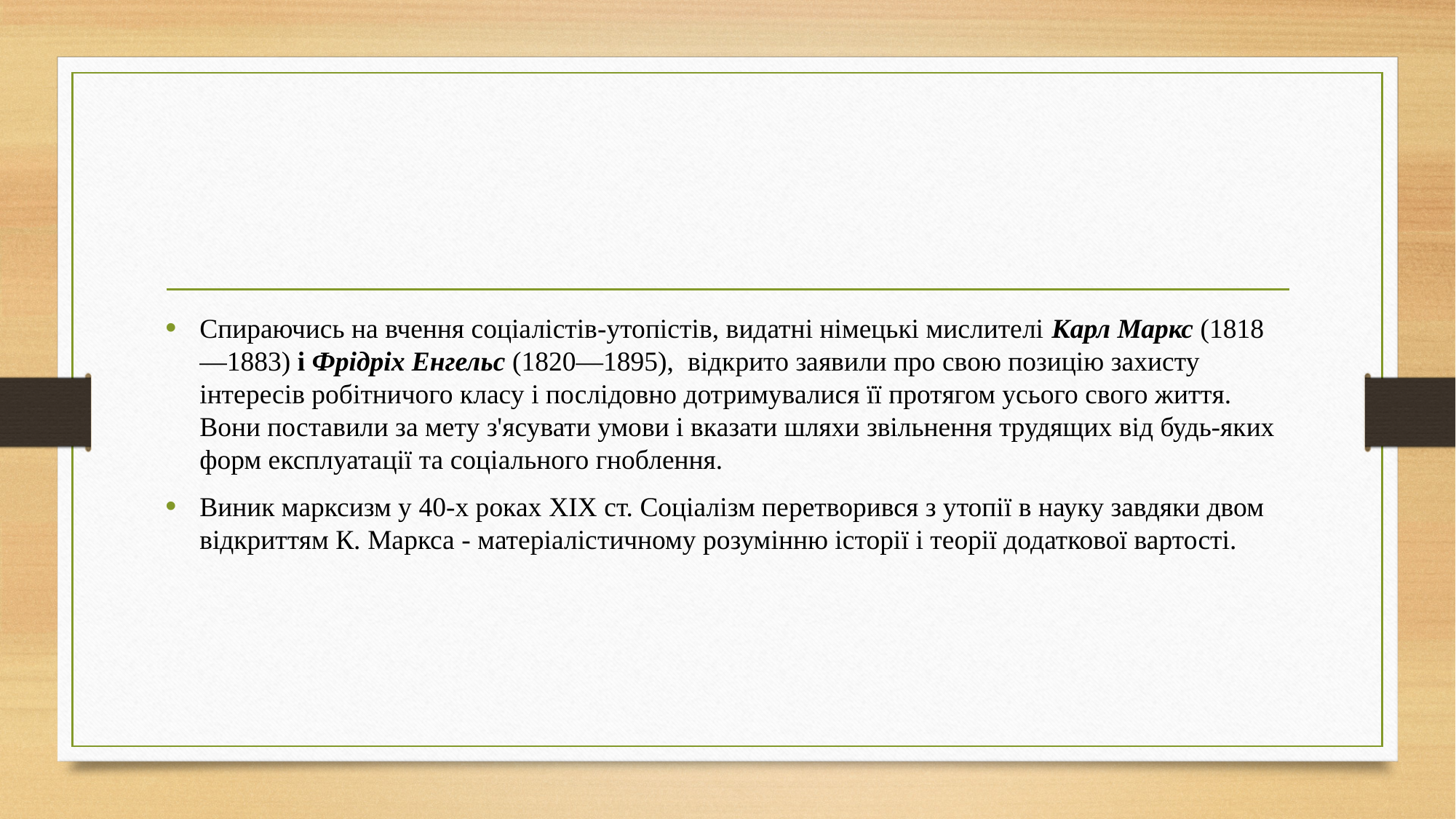

#
Спираючись на вчення соціалістів-утопістів, видатні німецькі мислителі Карл Маркс (1818—1883) і Фрідріх Енгельс (1820—1895),  відкрито заявили про свою позицію захисту інтересів робітничого класу і послідовно дотримувалися її протягом усього свого життя. Вони поставили за мету з'ясувати умови і вказати шляхи звільнення трудящих від будь-яких форм експлуатації та соціального гноблення.
Виник марксизм у 40-х роках XIX ст. Соціалізм перетворився з утопії в науку завдяки двом відкриттям К. Маркса - матеріалістичному розумінню історії і теорії додаткової вартості.